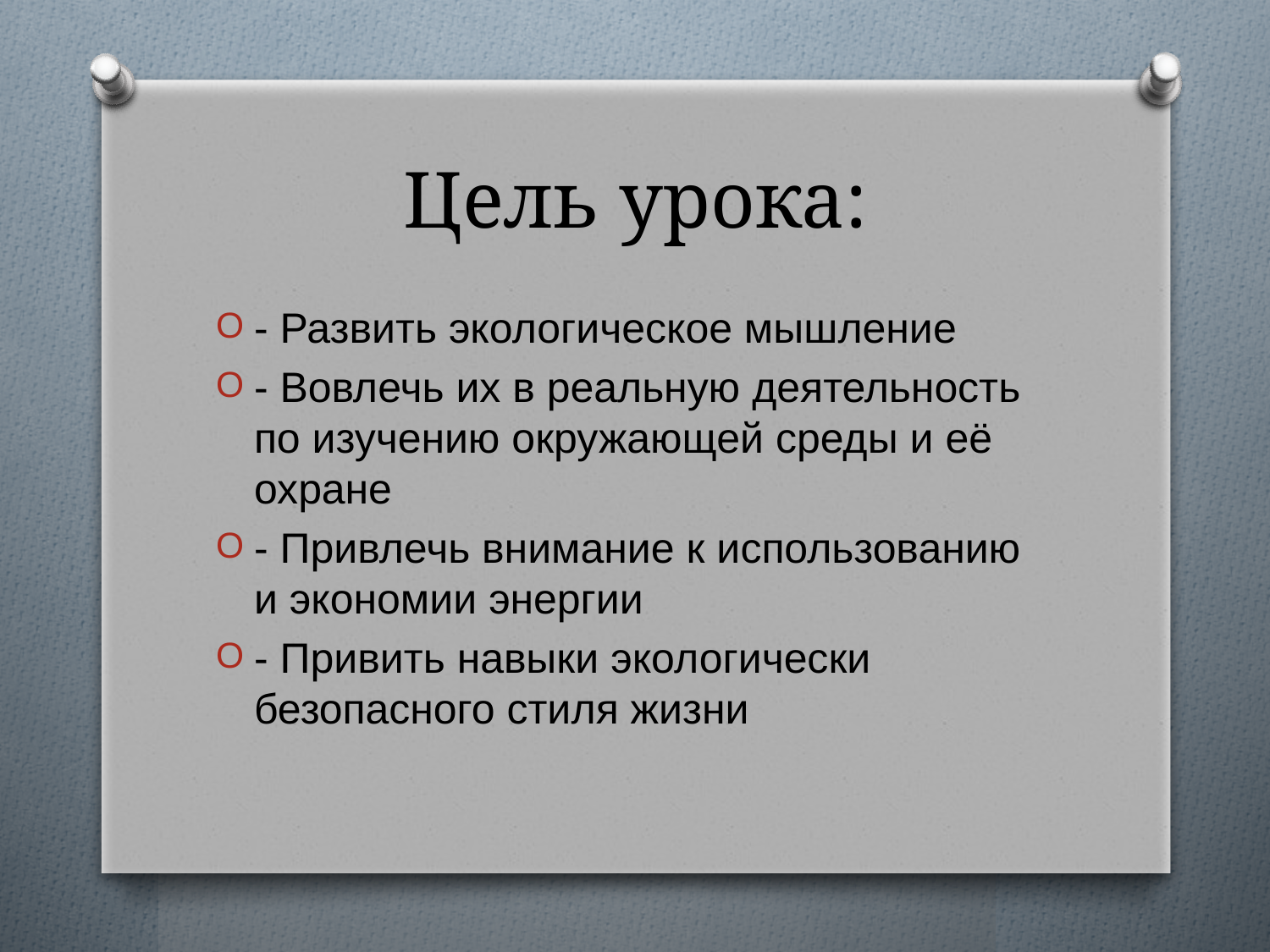

# Цель урока:
- Развить экологическое мышление
- Вовлечь их в реальную деятельность по изучению окружающей среды и её охране
- Привлечь внимание к использованию и экономии энергии
- Привить навыки экологически безопасного стиля жизни